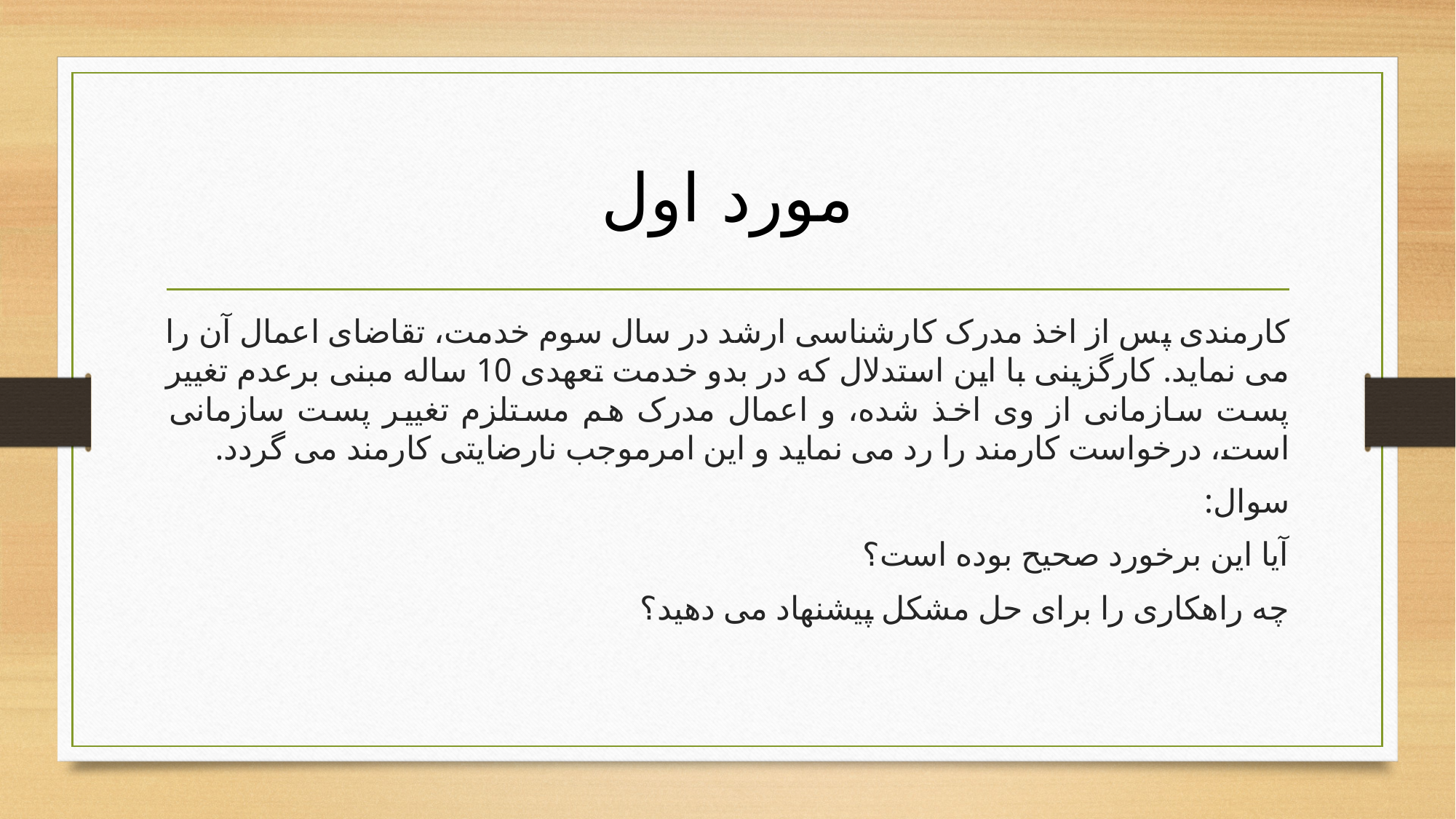

# مورد اول
کارمندی پس از اخذ مدرک کارشناسی ارشد در سال سوم خدمت، تقاضای اعمال آن را می نماید. کارگزینی با این استدلال که در بدو خدمت تعهدی 10 ساله مبنی برعدم تغییر پست سازمانی از وی اخذ شده، و اعمال مدرک هم مستلزم تغییر پست سازمانی است، درخواست کارمند را رد می نماید و این امرموجب نارضایتی کارمند می گردد.
سوال:
آیا این برخورد صحیح بوده است؟
چه راهکاری را برای حل مشکل پیشنهاد می دهید؟